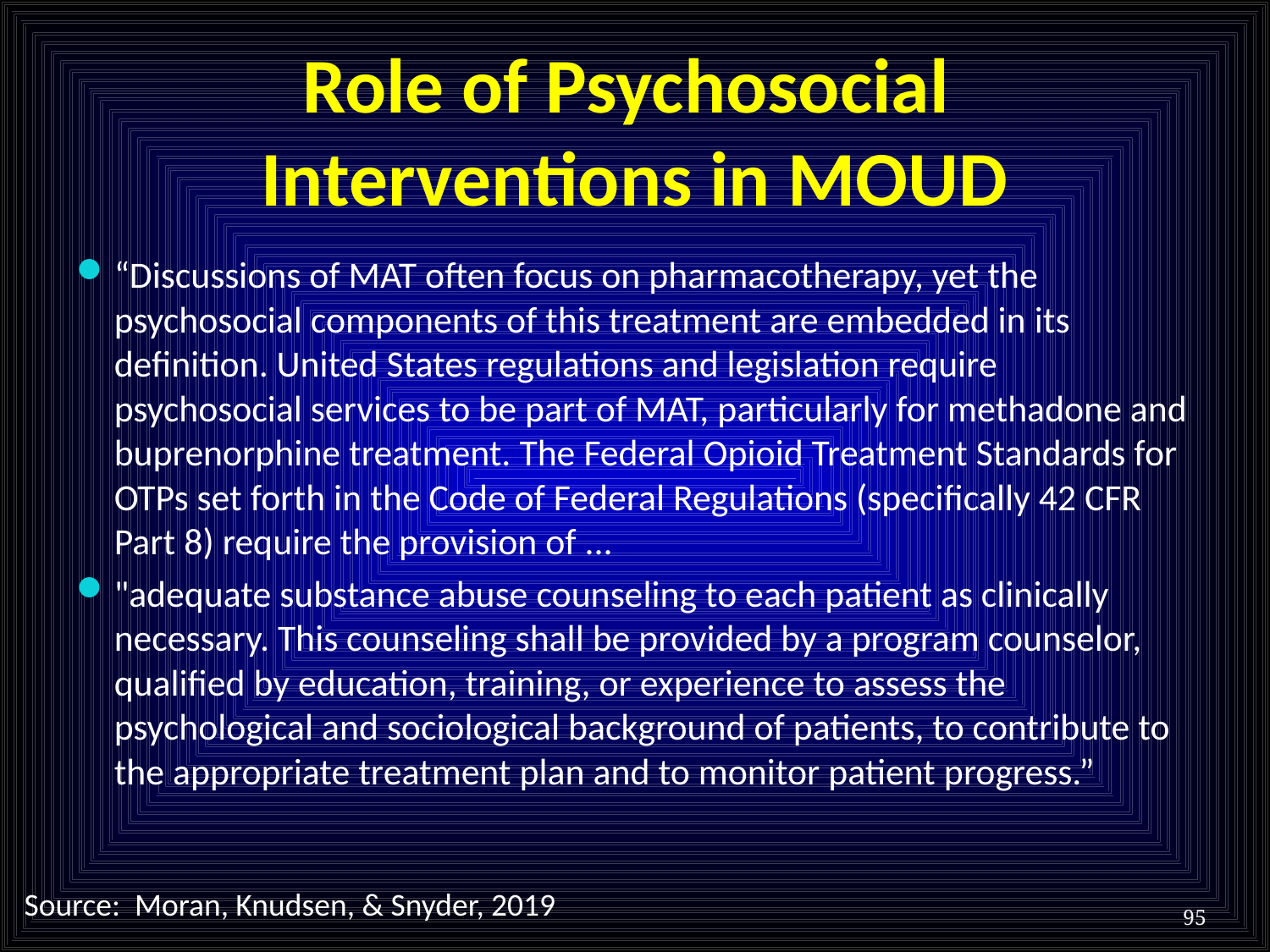

# Role of Psychosocial Interventions in MOUD
“Discussions of MAT often focus on pharmacotherapy, yet the psychosocial components of this treatment are embedded in its definition. United States regulations and legislation require psychosocial services to be part of MAT, particularly for methadone and buprenorphine treatment. The Federal Opioid Treatment Standards for OTPs set forth in the Code of Federal Regulations (specifically 42 CFR Part 8) require the provision of ...
"adequate substance abuse counseling to each patient as clinically necessary. This counseling shall be provided by a program counselor, qualified by education, training, or experience to assess the psychological and sociological background of patients, to contribute to the appropriate treatment plan and to monitor patient progress.”

Source:  Moran, Knudsen, & Snyder, 2019
95